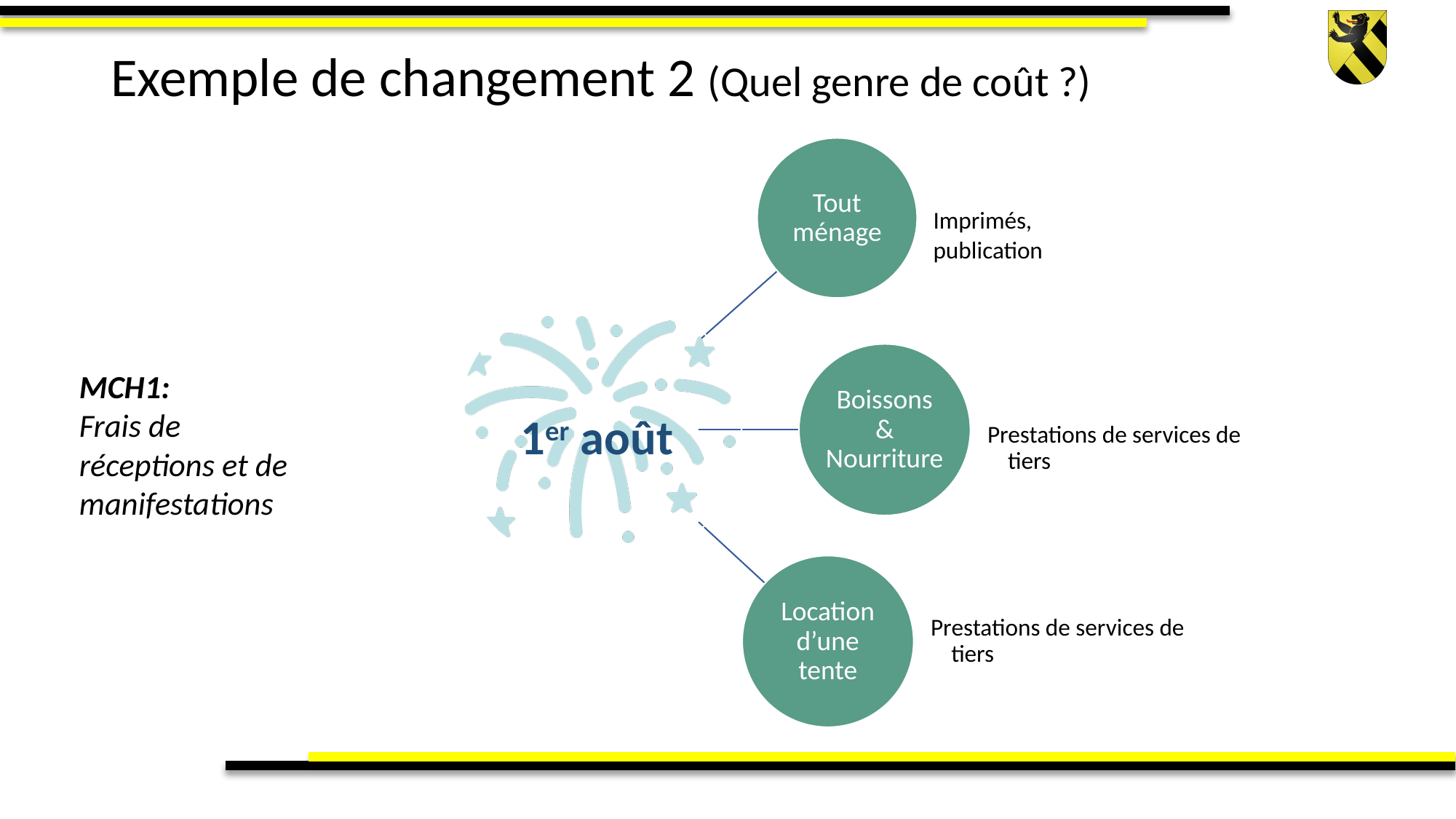

# Exemple de changement 2 (Quel genre de coût ?)
Tout ménage

Imprimés,
publication
Boissons & Nourriture

Prestations de services de tiers
Location d’une tente
Prestations de services de tiers
MCH1:
Frais de réceptions et de manifestations
1er août